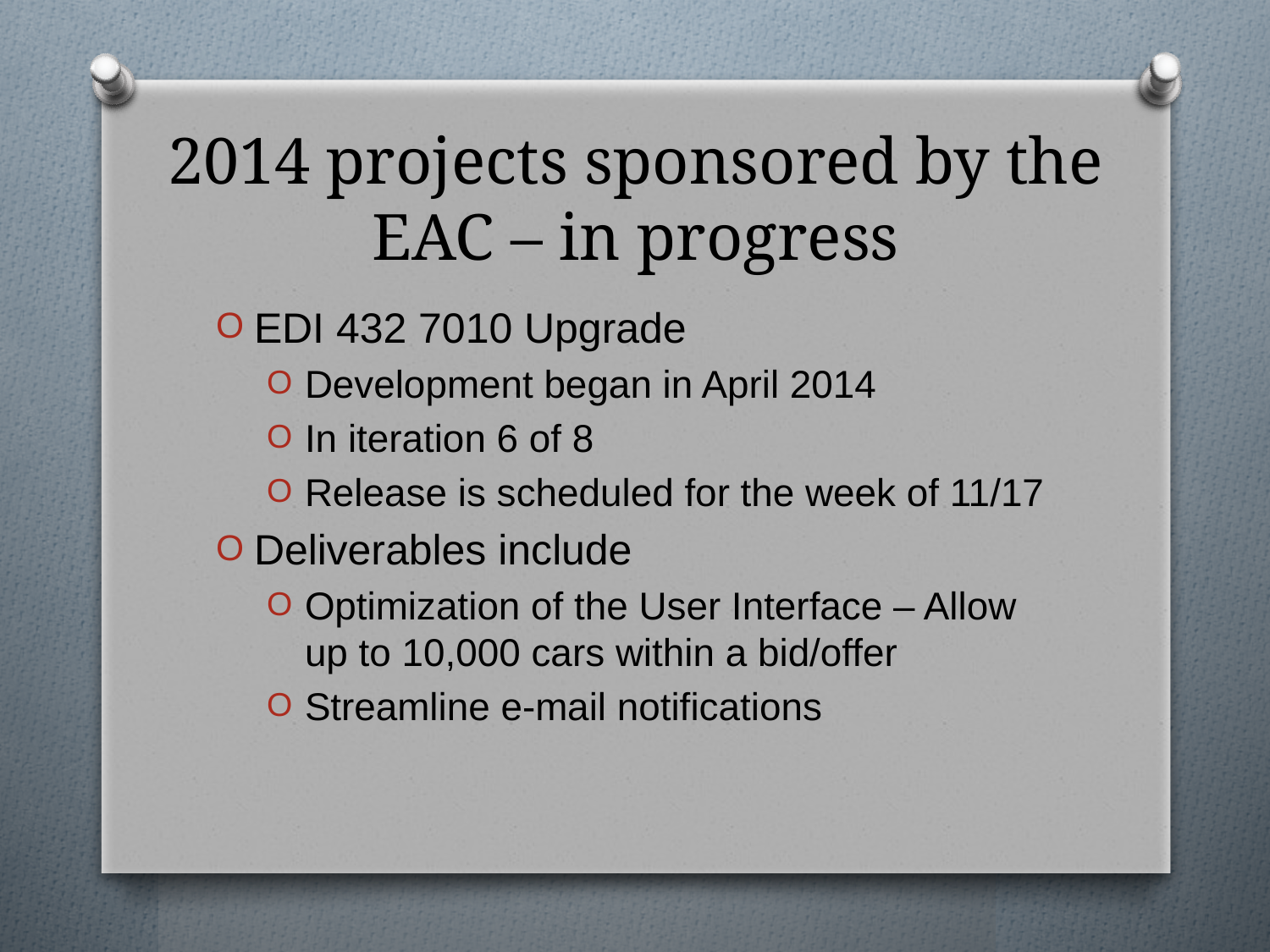

# 2014 projects sponsored by the EAC – in progress
EDI 432 7010 Upgrade
Development began in April 2014
In iteration 6 of 8
Release is scheduled for the week of 11/17
Deliverables include
Optimization of the User Interface – Allow up to 10,000 cars within a bid/offer
Streamline e-mail notifications